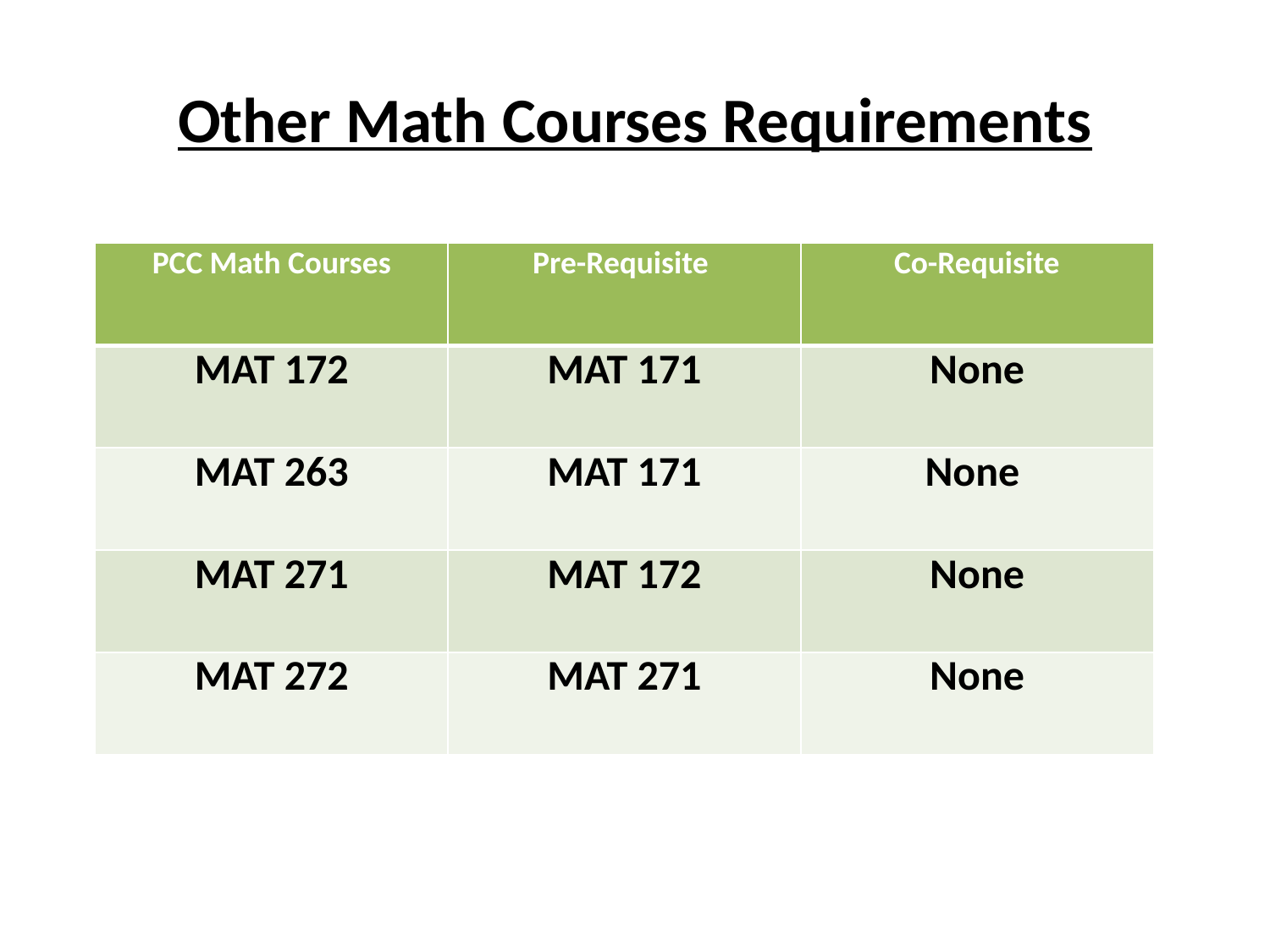

# Other Math Courses Requirements
| PCC Math Courses | Pre-Requisite | Co-Requisite |
| --- | --- | --- |
| MAT 172 | MAT 171 | None |
| MAT 263 | MAT 171 | None |
| MAT 271 | MAT 172 | None |
| MAT 272 | MAT 271 | None |